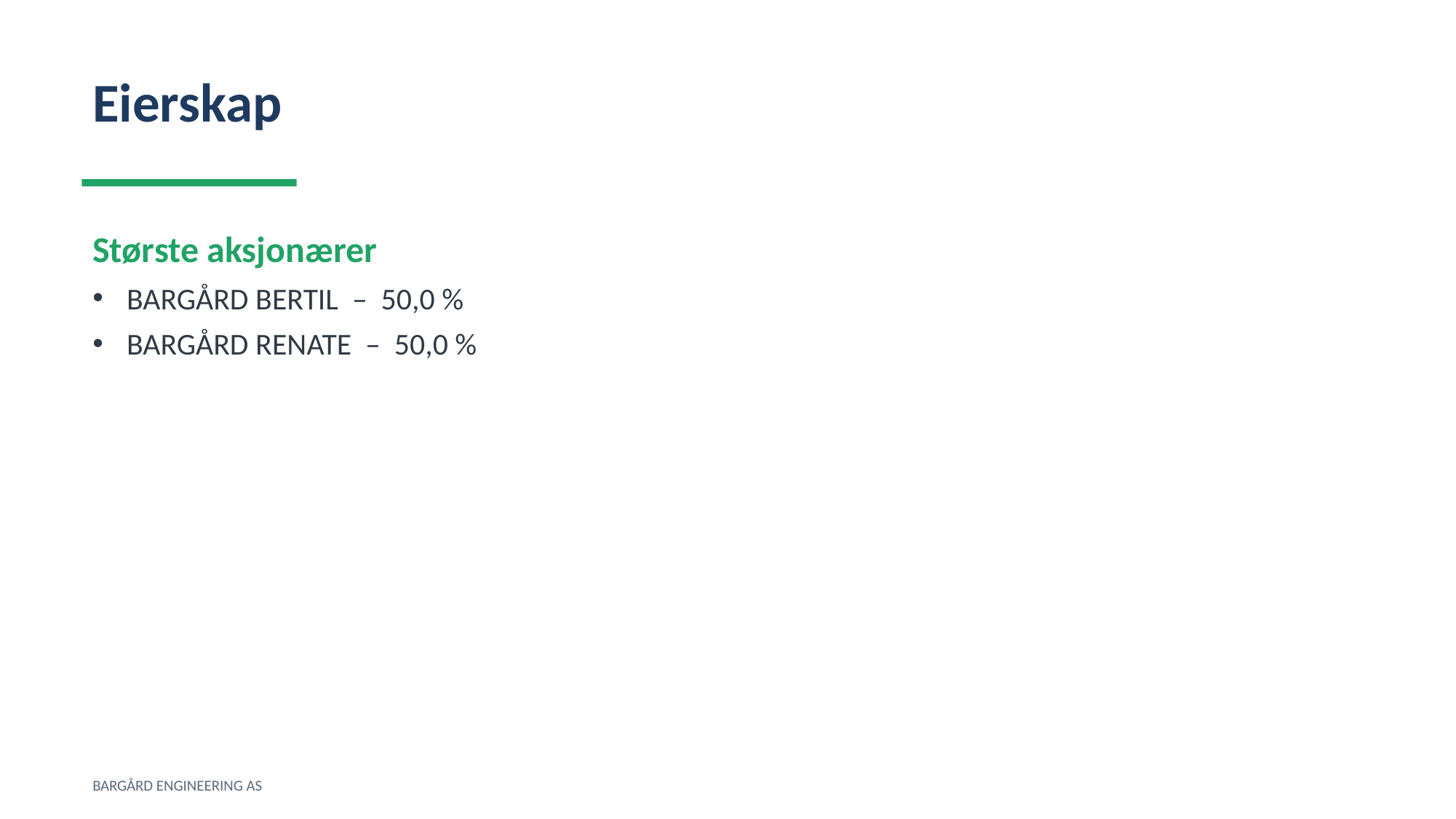

Eierskap

Største aksjonærer
BARGÅRD BERTIL  –  50,0 %
BARGÅRD RENATE  –  50,0 %
BARGÅRD ENGINEERING AS